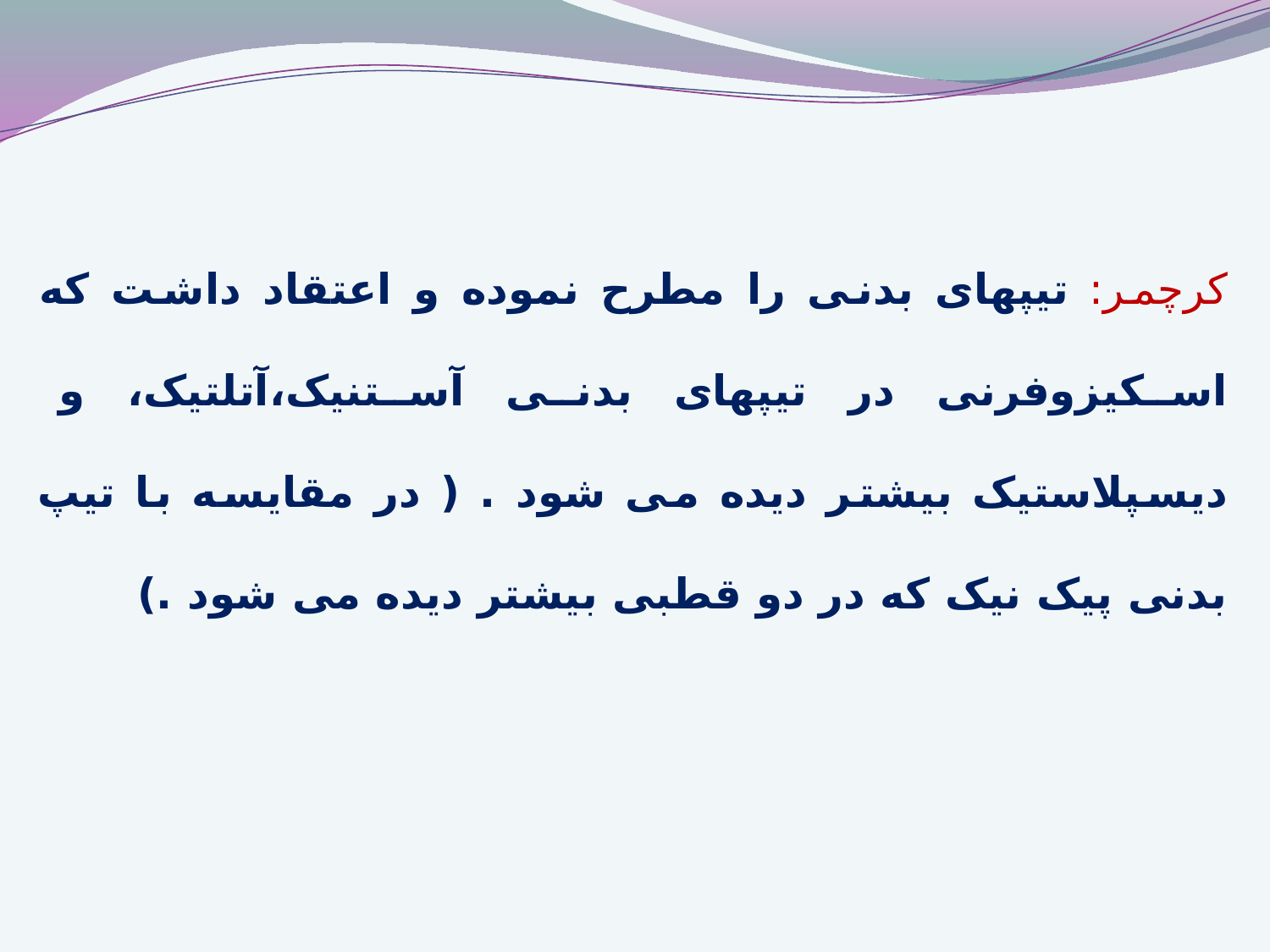

کرچمر: تیپهای بدنی را مطرح نموده و اعتقاد داشت که اسکیزوفرنی در تیپهای بدنی آستنیک،آتلتیک، و دیسپلاستیک بیشتر دیده می شود . ( در مقایسه با تیپ بدنی پیک نیک که در دو قطبی بیشتر دیده می شود .)